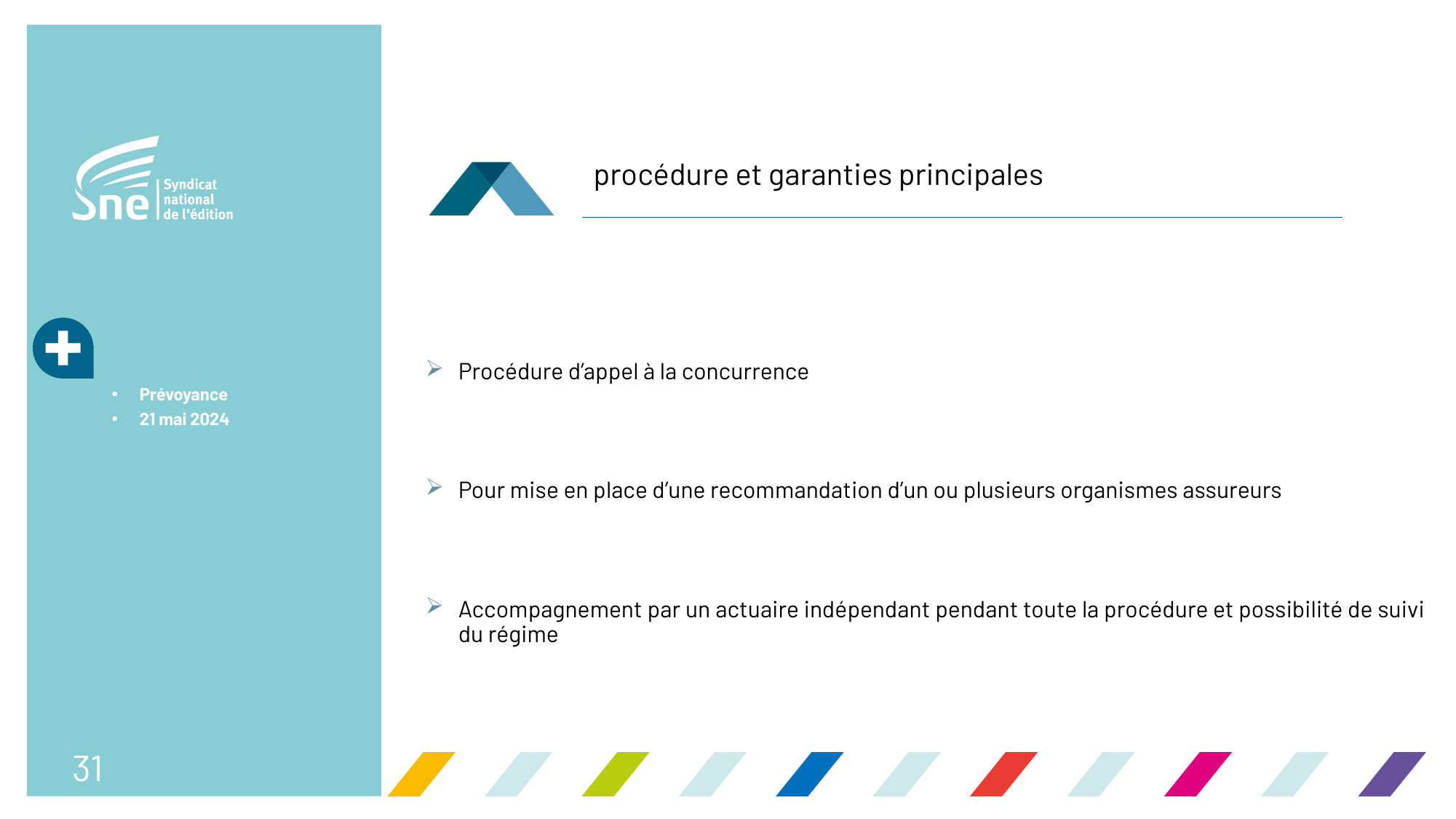

# procédure et garanties principales

Procédure d’appel à la concurrence

Pour mise en place d’une recommandation d’un ou plusieurs organismes assureurs

Accompagnement par un actuaire indépendant pendant toute la procédure et possibilité de suivi du régime

Prévoyance
21 mai 2024
31